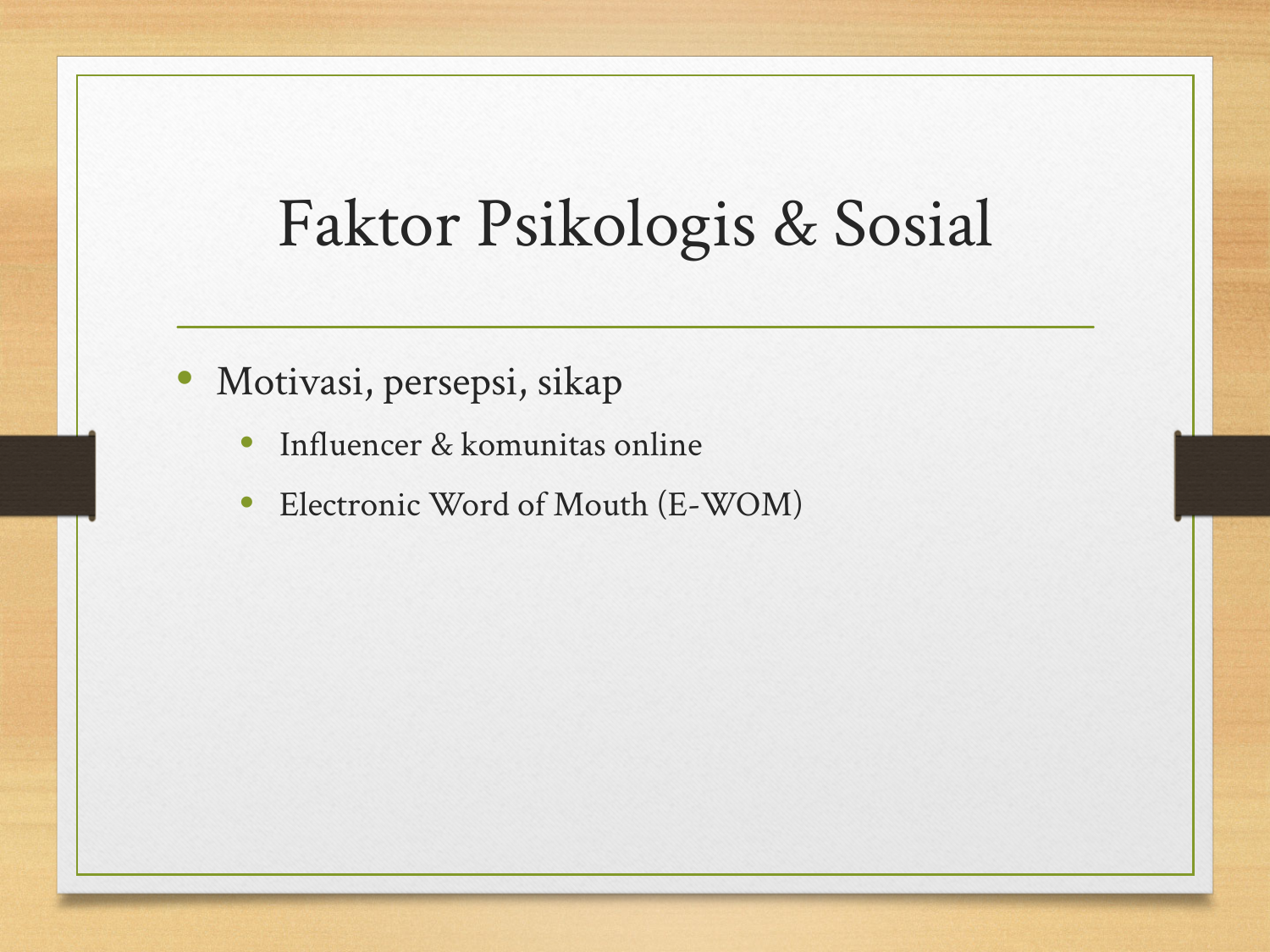

# Faktor Psikologis & Sosial
Motivasi, persepsi, sikap
Influencer & komunitas online
Electronic Word of Mouth (E-WOM)